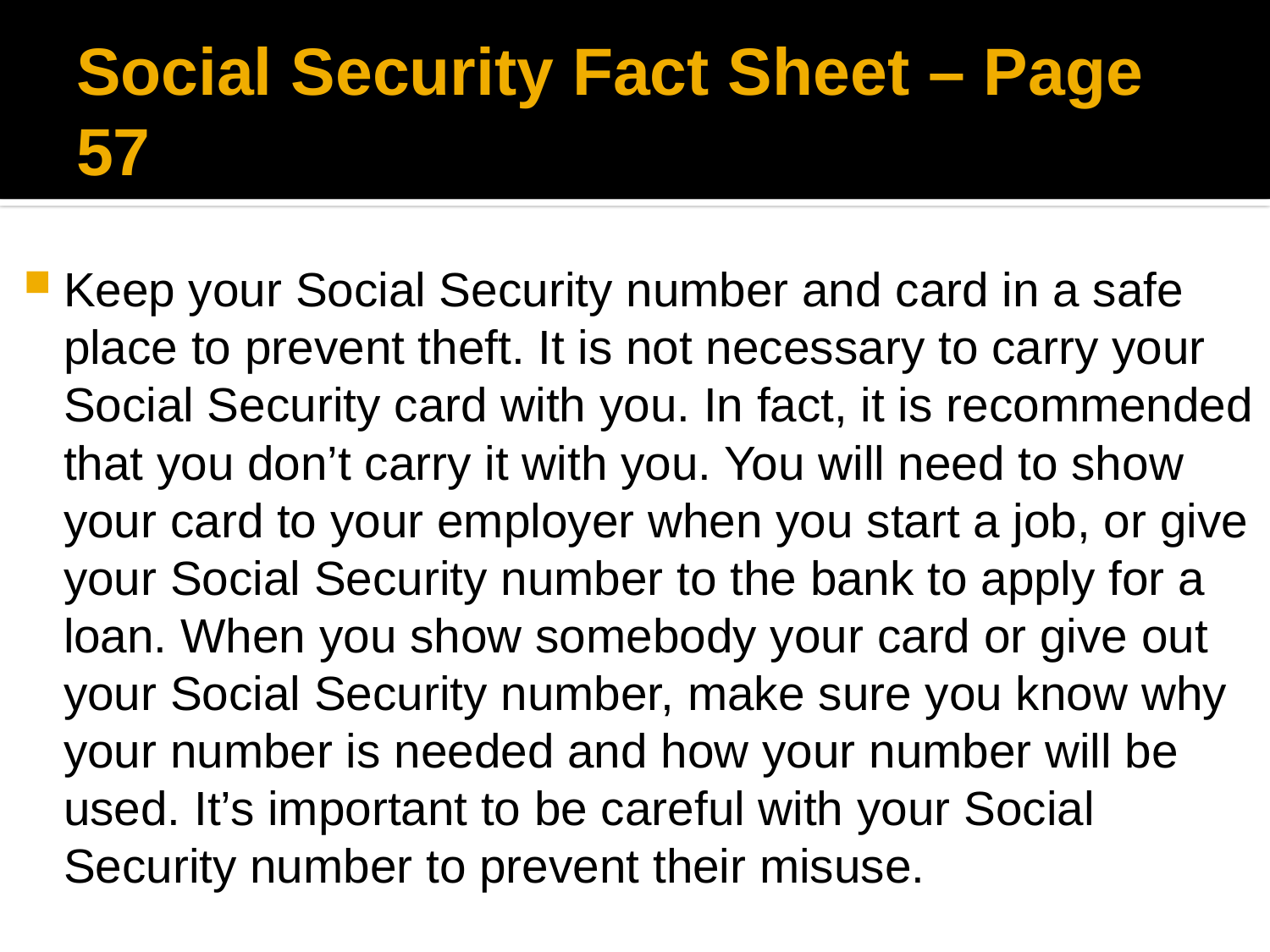

# Social Security Fact Sheet – Page 57
Keep your Social Security number and card in a safe place to prevent theft. It is not necessary to carry your Social Security card with you. In fact, it is recommended that you don’t carry it with you. You will need to show your card to your employer when you start a job, or give your Social Security number to the bank to apply for a loan. When you show somebody your card or give out your Social Security number, make sure you know why your number is needed and how your number will be used. It’s important to be careful with your Social Security number to prevent their misuse.